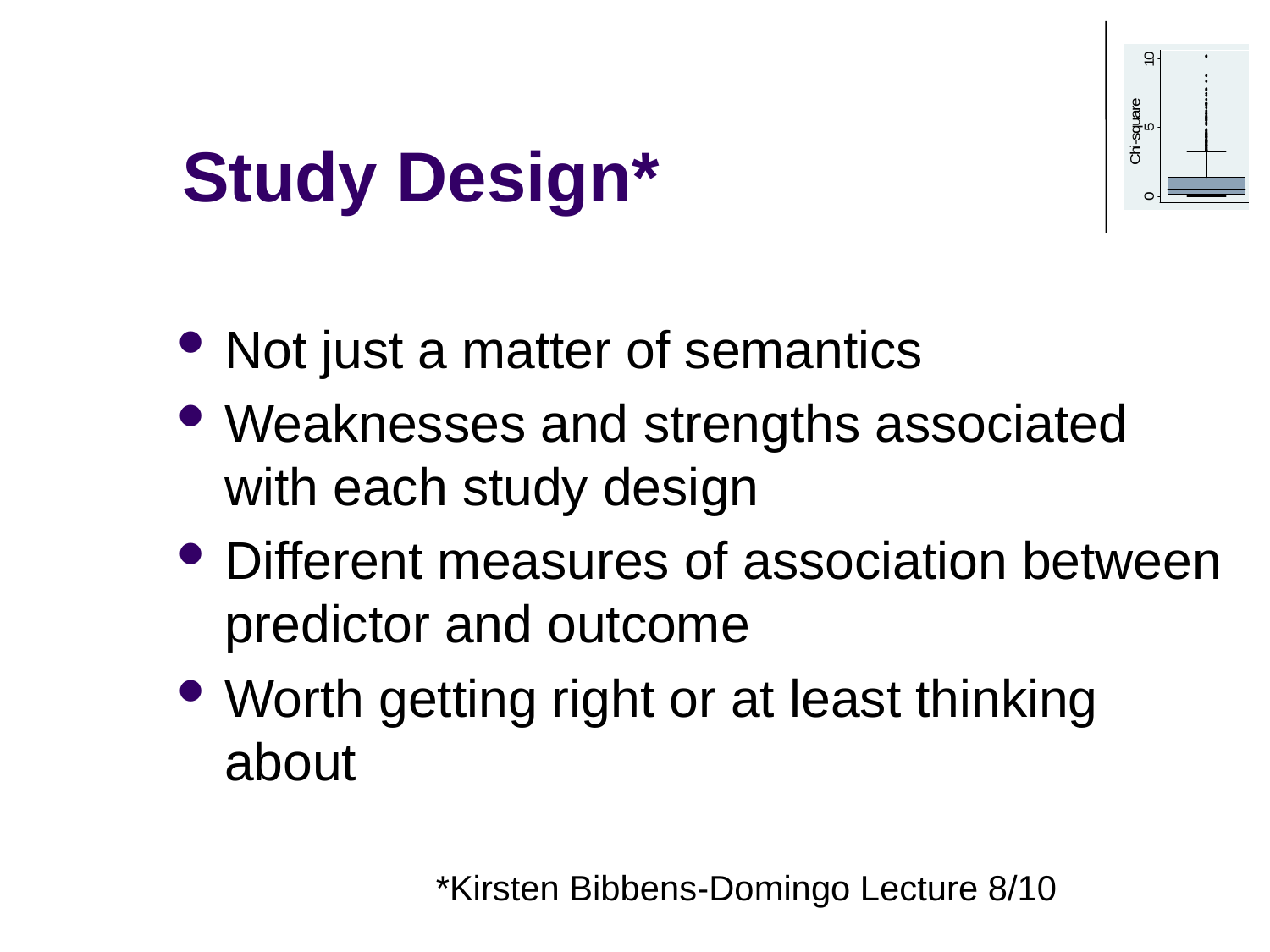

# Study Design*
Not just a matter of semantics
Weaknesses and strengths associated with each study design
Different measures of association between predictor and outcome
Worth getting right or at least thinking about
*Kirsten Bibbens-Domingo Lecture 8/10